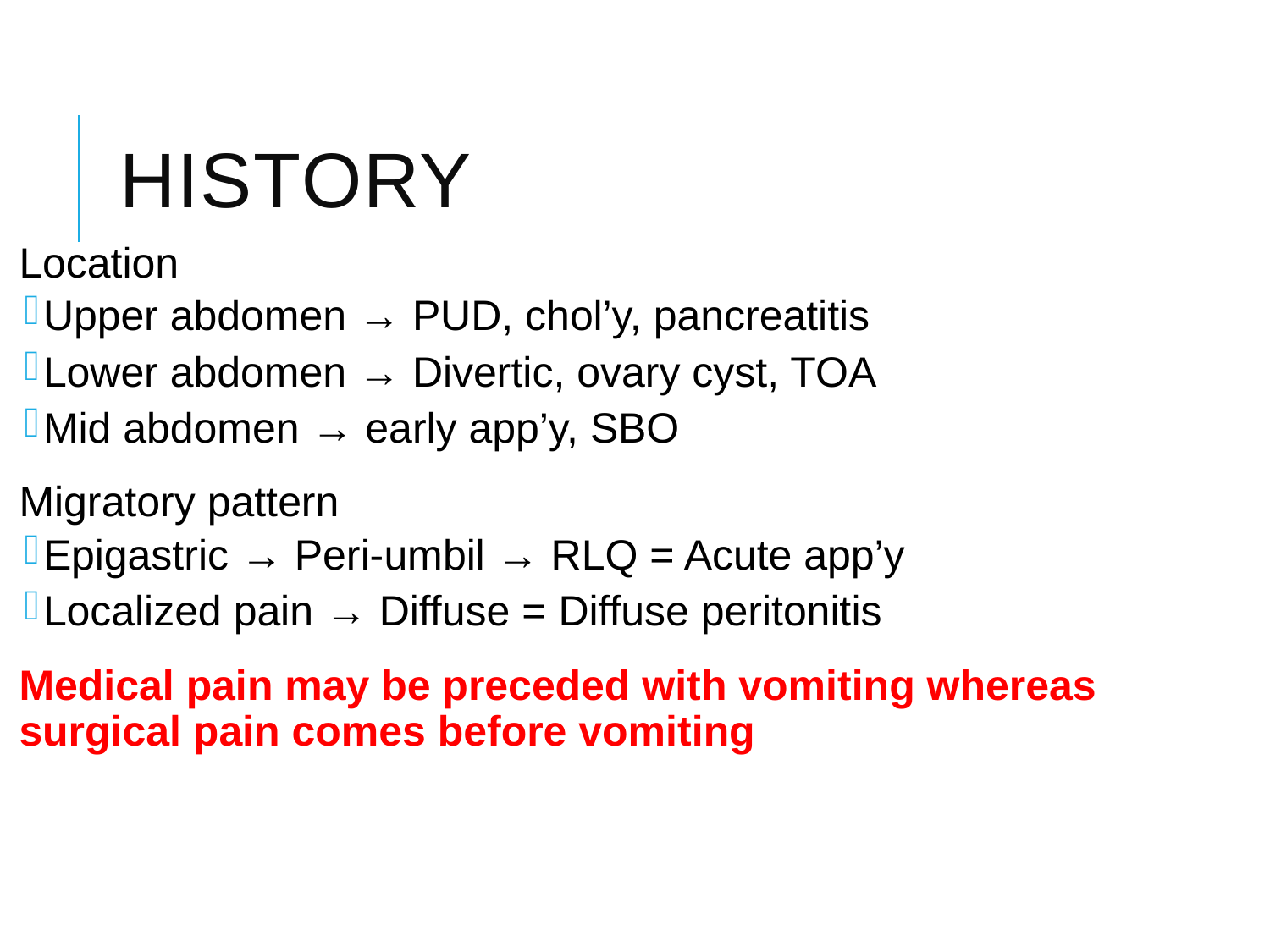

# History
Location
Upper abdomen → PUD, chol’y, pancreatitis
Lower abdomen → Divertic, ovary cyst, TOA
Mid abdomen → early app’y, SBO
Migratory pattern
Epigastric → Peri-umbil → RLQ = Acute app’y
Localized pain → Diffuse = Diffuse peritonitis
Medical pain may be preceded with vomiting whereas surgical pain comes before vomiting